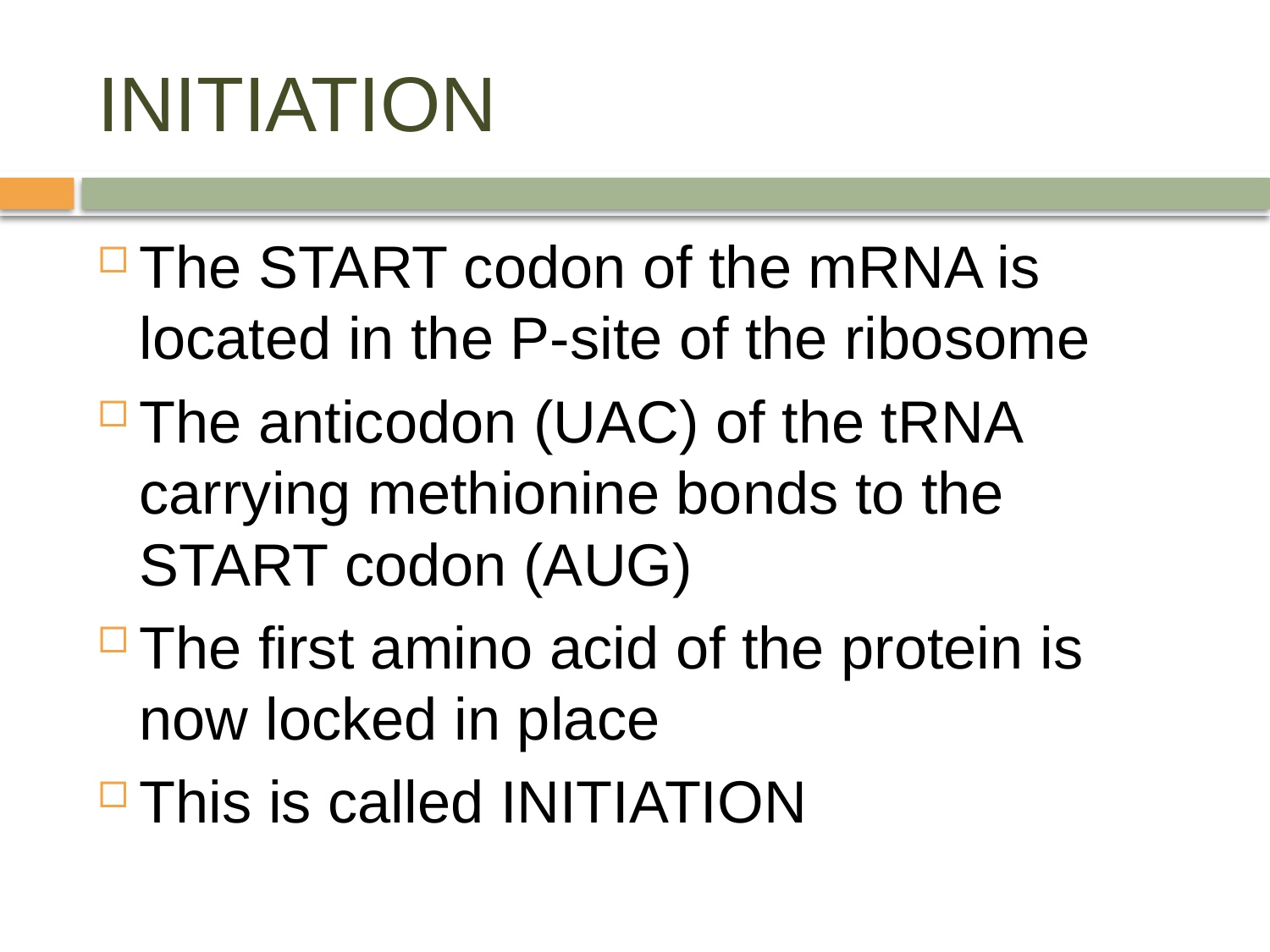

# INITIATION
The START codon of the mRNA is located in the P-site of the ribosome
The anticodon (UAC) of the tRNA carrying methionine bonds to the START codon (AUG)
The first amino acid of the protein is now locked in place
This is called INITIATION